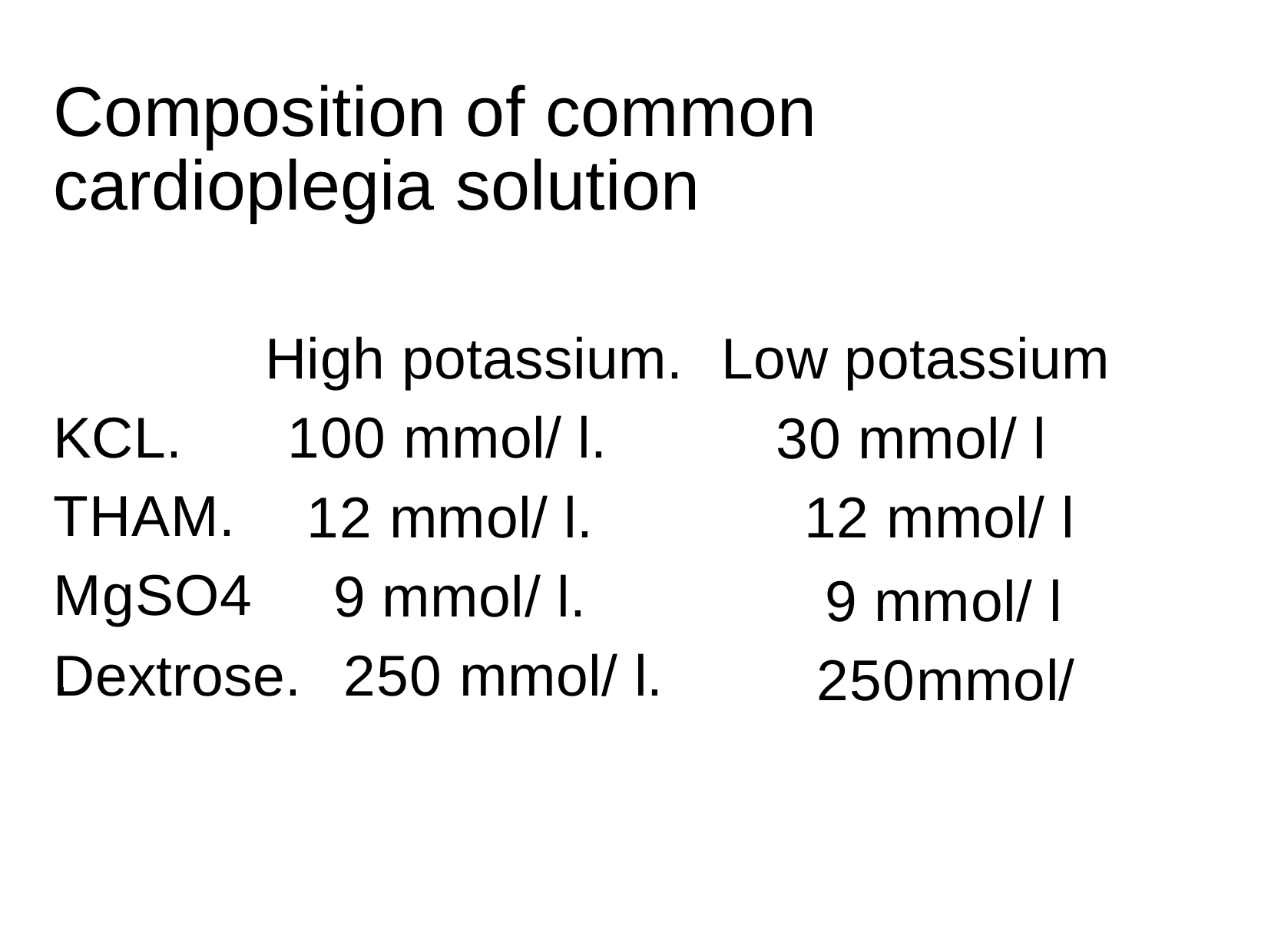

# Composition of common  cardioplegia solution
High potassium.	Low potassium
KCL.  THAM.  MgSO4.
100 mmol/ l.
12 mmol/ l.
9 mmol/ l.
30 mmol/ l
12 mmol/ l
9 mmol/ l  250mmol/
Dextrose.	250 mmol/ l.
Malavika M.
8